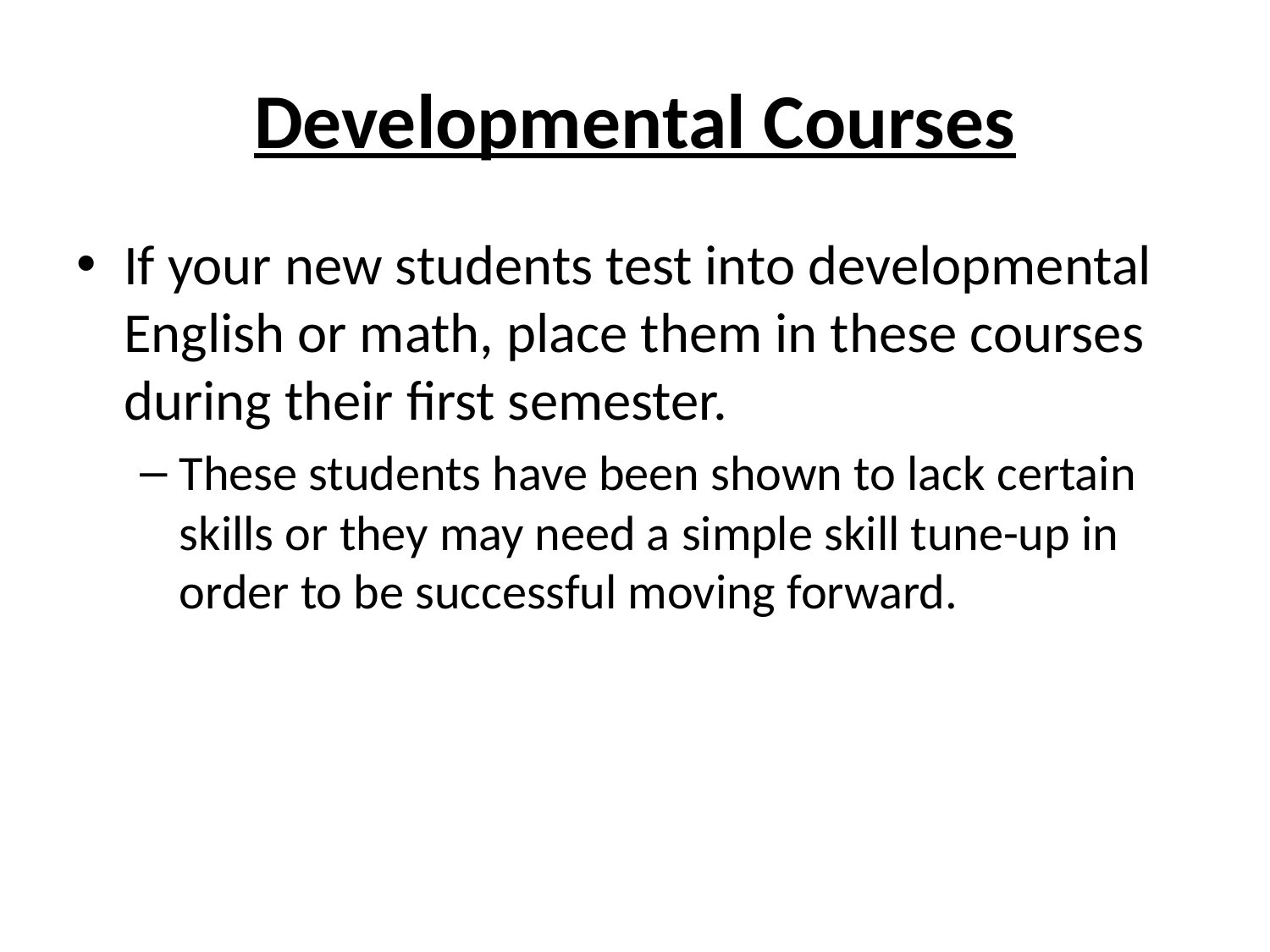

# Developmental Courses
If your new students test into developmental English or math, place them in these courses during their first semester.
These students have been shown to lack certain skills or they may need a simple skill tune-up in order to be successful moving forward.